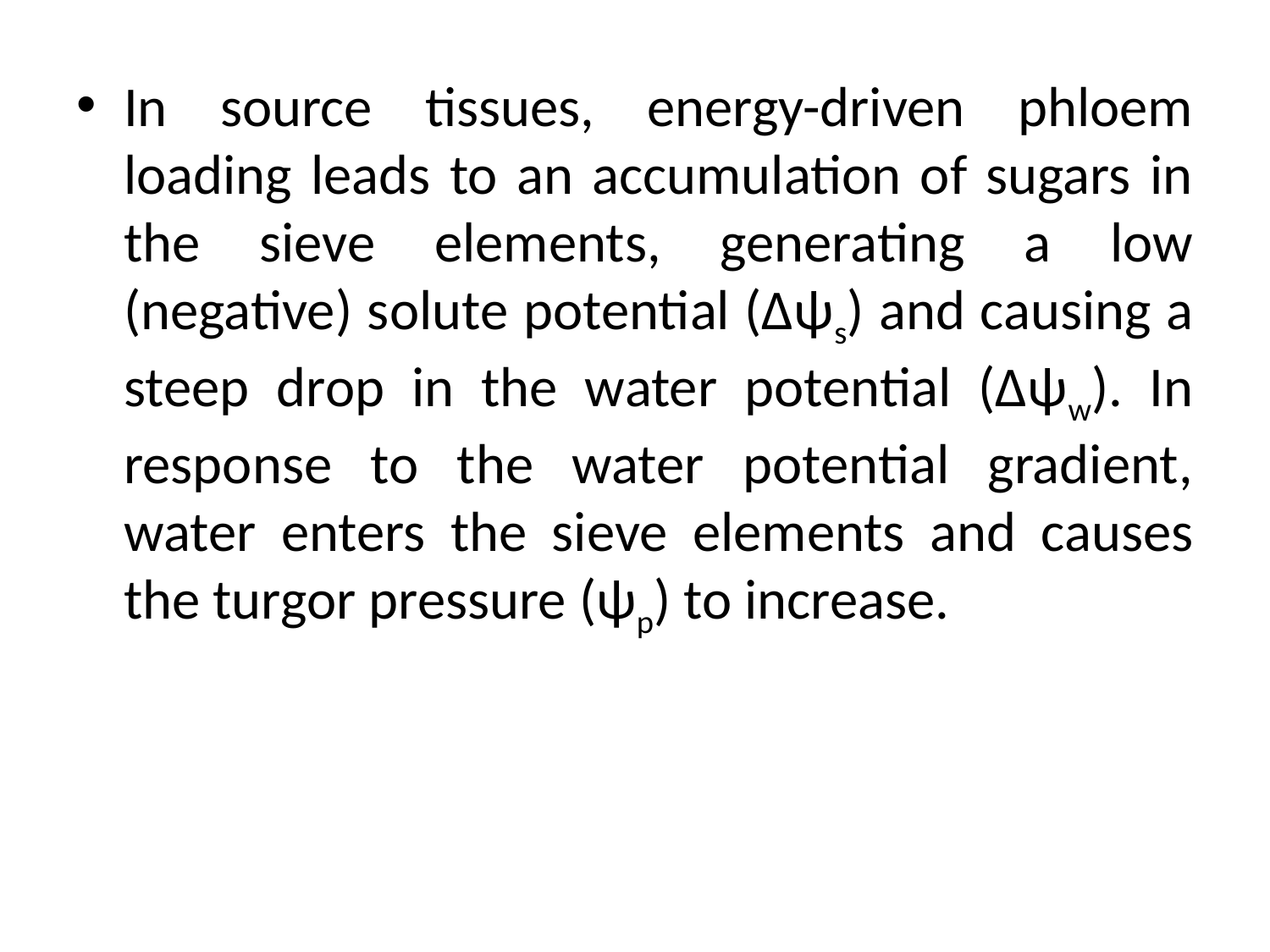

In source tissues, energy-driven phloem loading leads to an accumulation of sugars in the sieve elements, generating a low (negative) solute potential (Δψs) and causing a steep drop in the water potential (Δψw). In response to the water potential gradient, water enters the sieve elements and causes the turgor pressure (ψp) to increase.